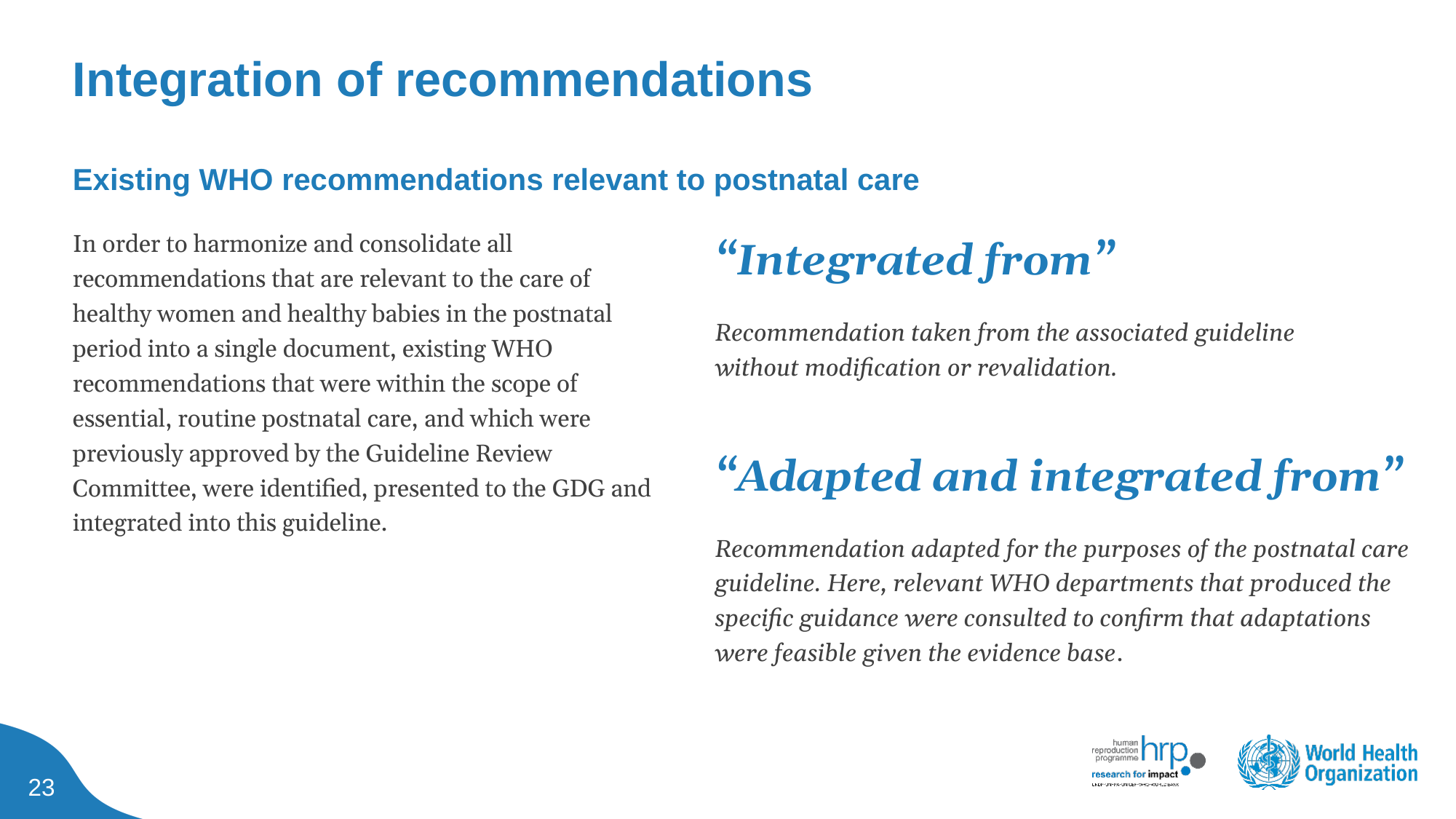

# Integration of recommendations
Existing WHO recommendations relevant to postnatal care
In order to harmonize and consolidate all recommendations that are relevant to the care of healthy women and healthy babies in the postnatal period into a single document, existing WHO recommendations that were within the scope of essential, routine postnatal care, and which were previously approved by the Guideline Review Committee, were identified, presented to the GDG and integrated into this guideline.
“Integrated from”
Recommendation taken from the associated guideline
without modification or revalidation.
“Adapted and integrated from”
Recommendation adapted for the purposes of the postnatal care guideline. Here, relevant WHO departments that produced the specific guidance were consulted to confirm that adaptations were feasible given the evidence base.
23